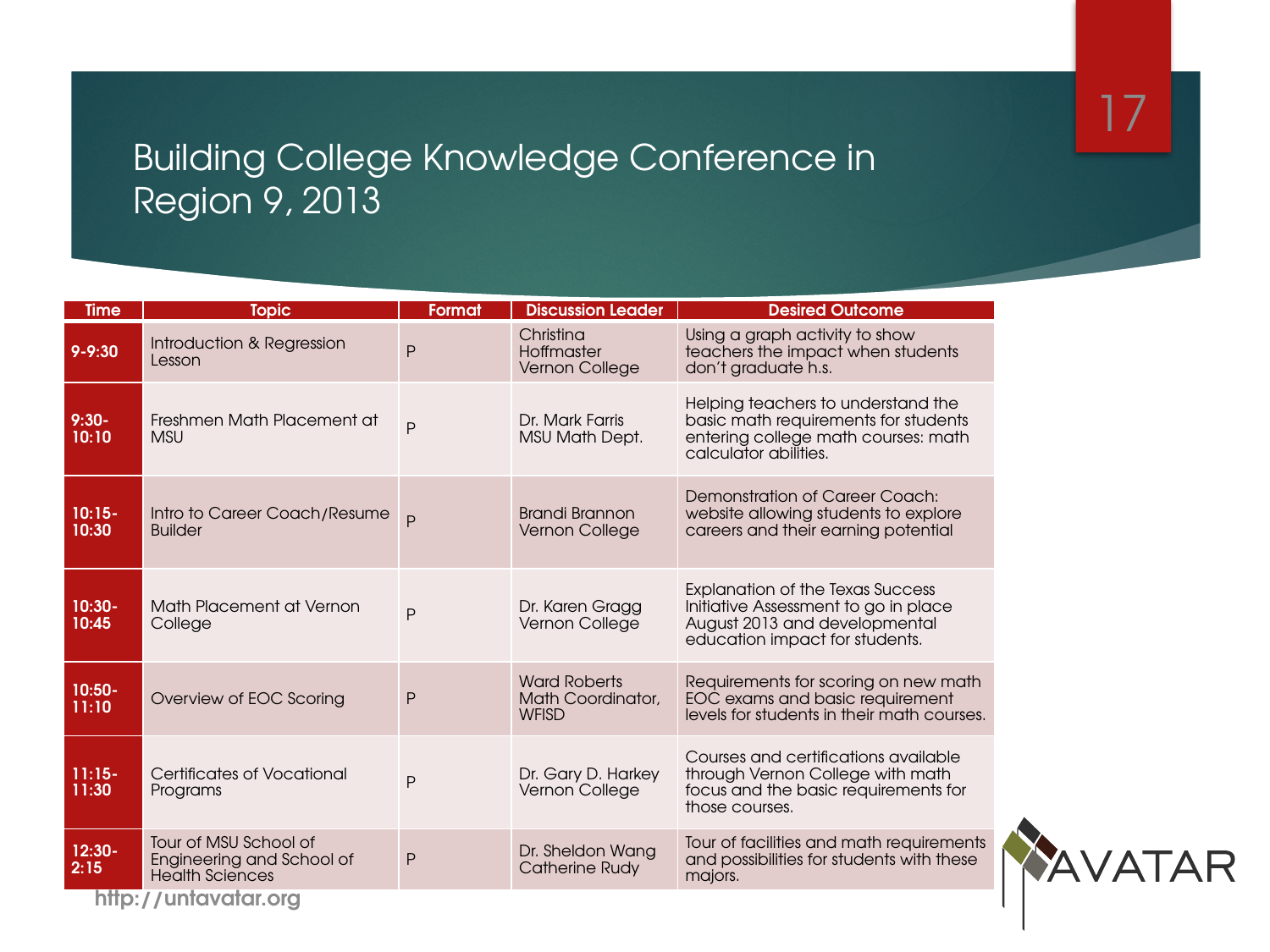

17
# Building College Knowledge Conference in Region 9, 2013
| Time | Topic | Format | Discussion Leader | Desired Outcome |
| --- | --- | --- | --- | --- |
| 9-9:30 | Introduction & Regression Lesson | P | Christina Hoffmaster Vernon College | Using a graph activity to show teachers the impact when students don’t graduate h.s. |
| 9:30-10:10 | Freshmen Math Placement at MSU | P | Dr. Mark Farris MSU Math Dept. | Helping teachers to understand the basic math requirements for students entering college math courses: math calculator abilities. |
| 10:15-10:30 | Intro to Career Coach/Resume Builder | P | Brandi Brannon Vernon College | Demonstration of Career Coach: website allowing students to explore careers and their earning potential |
| 10:30-10:45 | Math Placement at Vernon College | P | Dr. Karen Gragg Vernon College | Explanation of the Texas Success Initiative Assessment to go in place August 2013 and developmental education impact for students. |
| 10:50-11:10 | Overview of EOC Scoring | P | Ward Roberts Math Coordinator, WFISD | Requirements for scoring on new math EOC exams and basic requirement levels for students in their math courses. |
| 11:15-11:30 | Certificates of Vocational Programs | P | Dr. Gary D. Harkey Vernon College | Courses and certifications available through Vernon College with math focus and the basic requirements for those courses. |
| 12:30-2:15 | Tour of MSU School of Engineering and School of Health Sciences | P | Dr. Sheldon Wang Catherine Rudy | Tour of facilities and math requirements and possibilities for students with these majors. |
http://untavatar.org